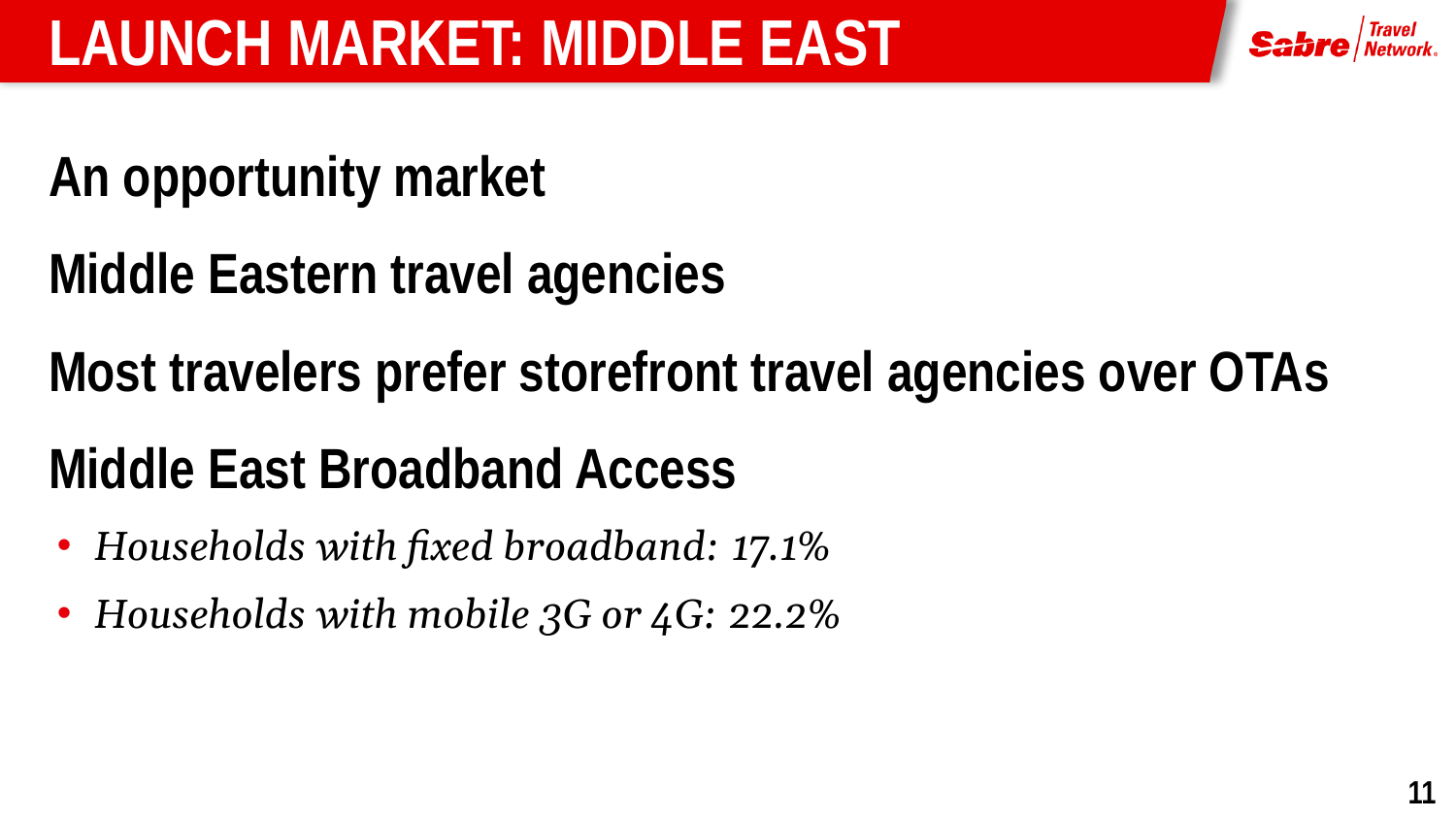

# Launch market: middle east
An opportunity market
Middle Eastern travel agencies
Most travelers prefer storefront travel agencies over OTAs
Middle East Broadband Access
Households with fixed broadband: 17.1%
Households with mobile 3G or 4G: 22.2%
11